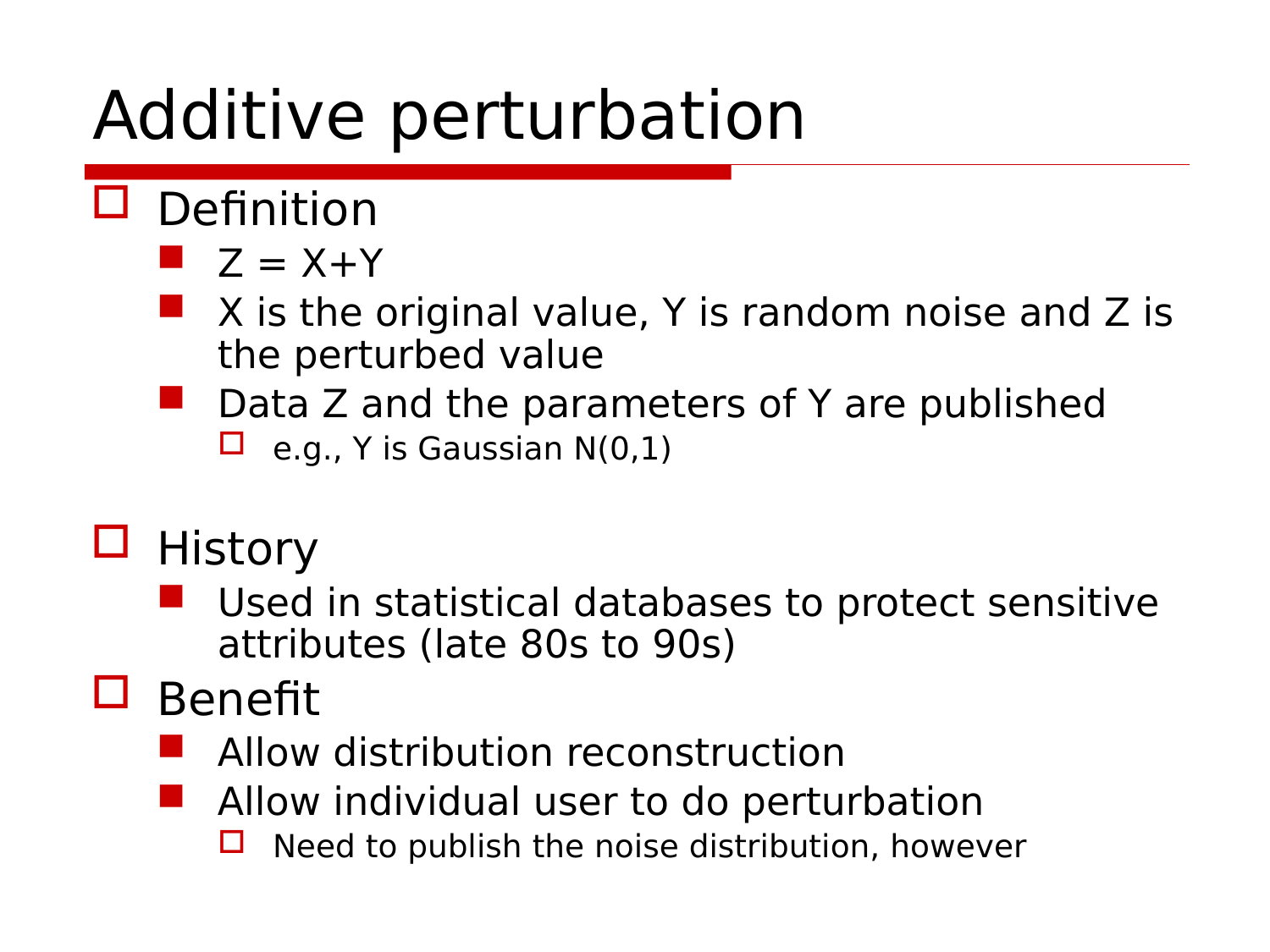

# Additive perturbation
Definition
Z = X+Y
X is the original value, Y is random noise and Z is the perturbed value
Data Z and the parameters of Y are published
e.g., Y is Gaussian N(0,1)

History
Used in statistical databases to protect sensitive attributes (late 80s to 90s)
Benefit
Allow distribution reconstruction
Allow individual user to do perturbation
Need to publish the noise distribution, however